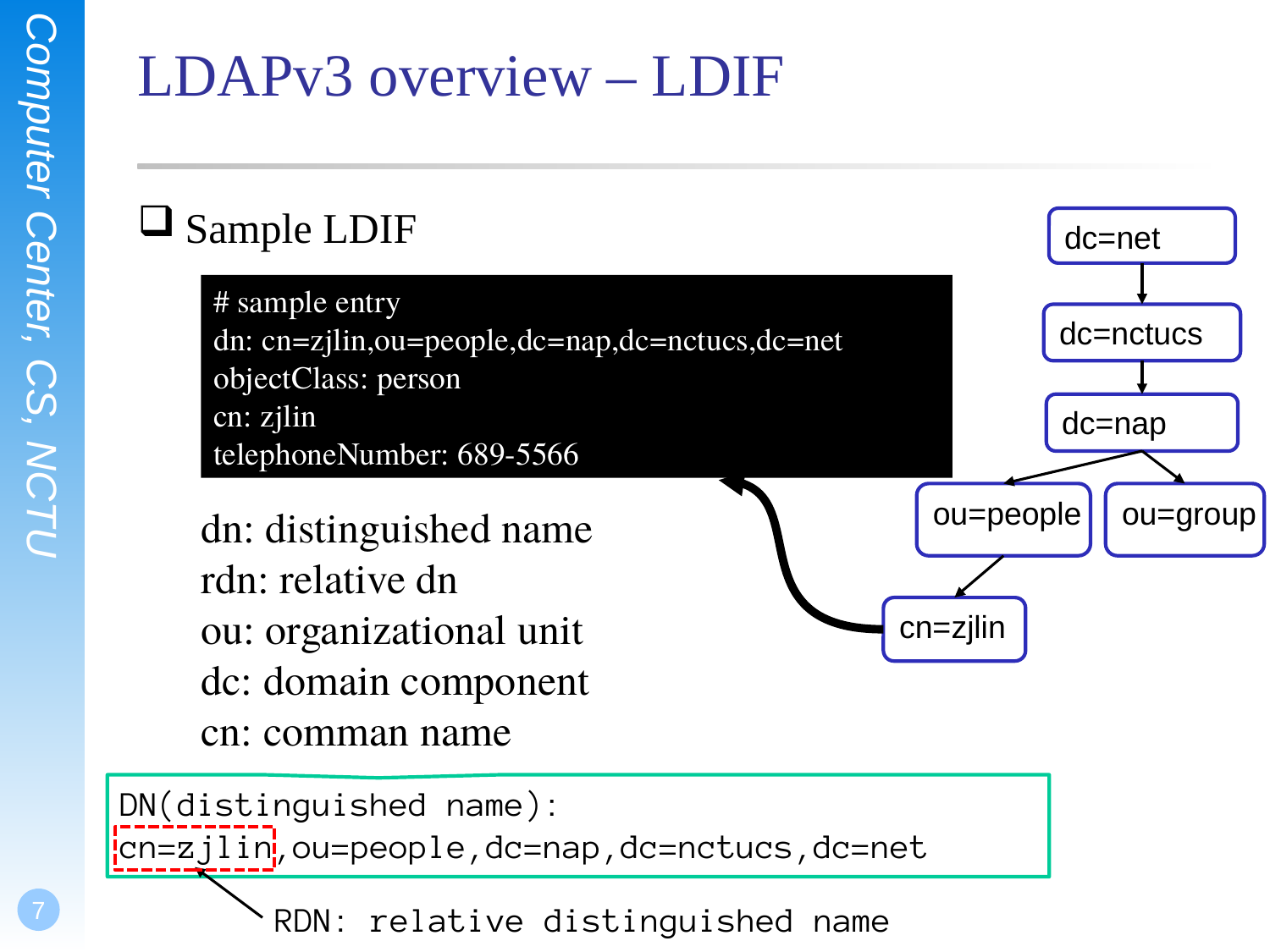

# LDAPv3 overview – LDIF
Sample LDIF

dc=net
# sample entry
dn: cn=zjlin,ou=people,dc=nap,dc=nctucs,dc=net
objectClass: person
cn: zjlin
telephoneNumber: 689-5566
dc=nctucs
dc=nap
ou=people
ou=group
dn: distinguished name
rdn: relative dn
ou: organizational unit
dc: domain component
cn: comman name
cn=zjlin
DN(distinguished name):
cn=zjlin,ou=people,dc=nap,dc=nctucs,dc=net

RDN: relative distinguished name